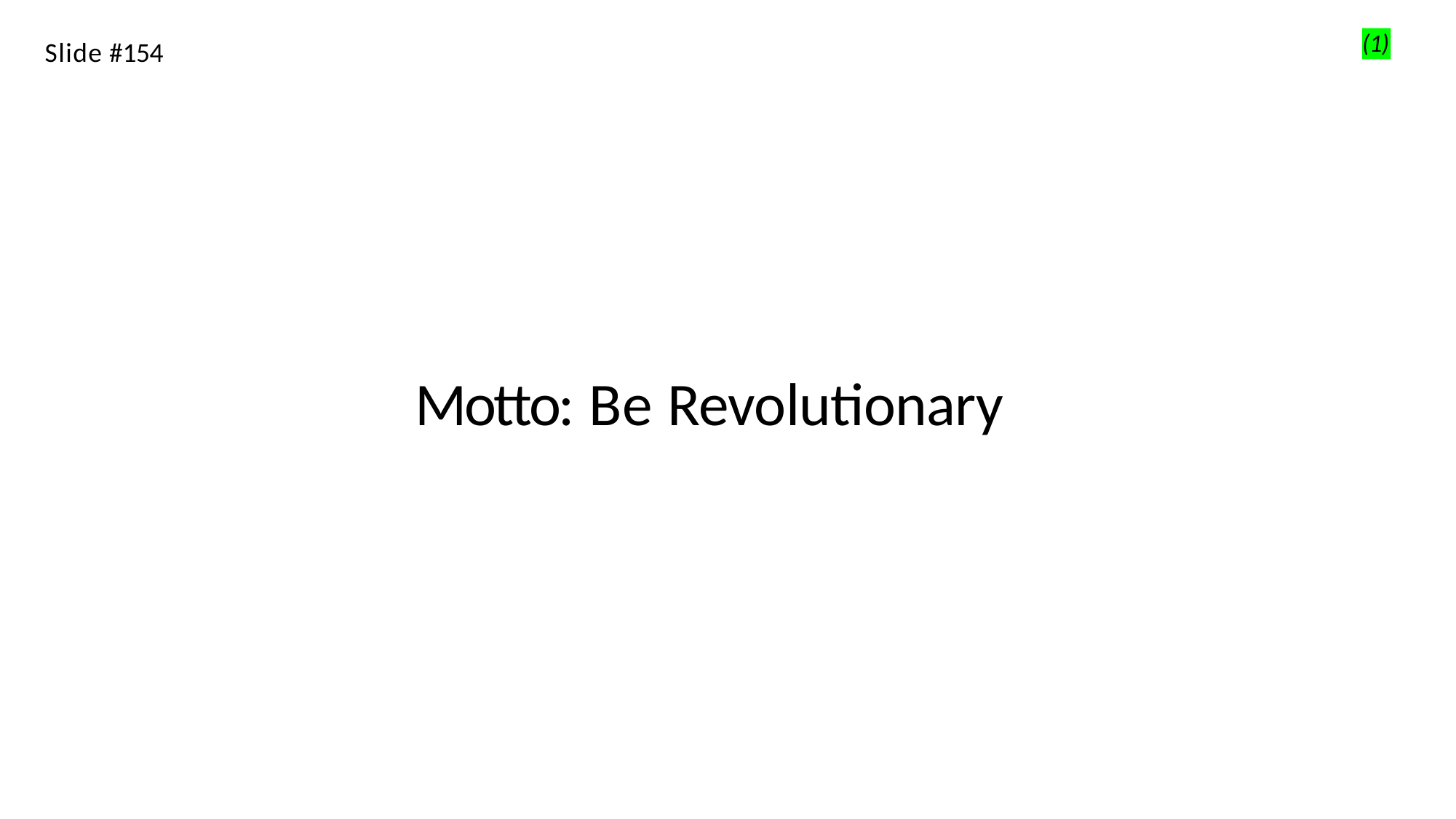

(1)

Slide #154
# Motto: Be Revolutionary